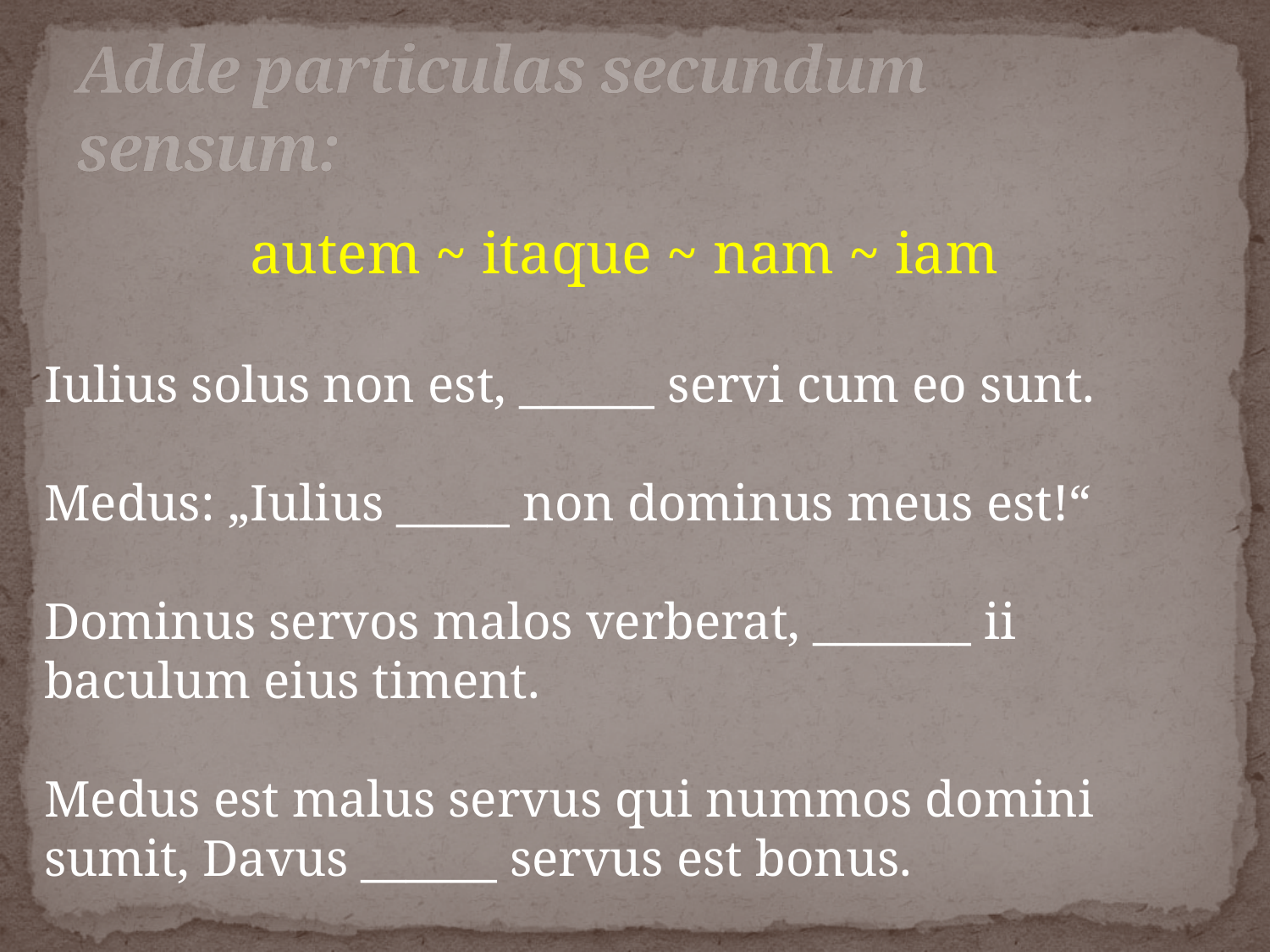

# Adde particulas secundum sensum:
autem ~ itaque ~ nam ~ iam

Iulius solus non est, ______ servi cum eo sunt.

Medus: „Iulius _____ non dominus meus est!“

Dominus servos malos verberat, _______ ii baculum eius timent.

Medus est malus servus qui nummos domini sumit, Davus ______ servus est bonus.